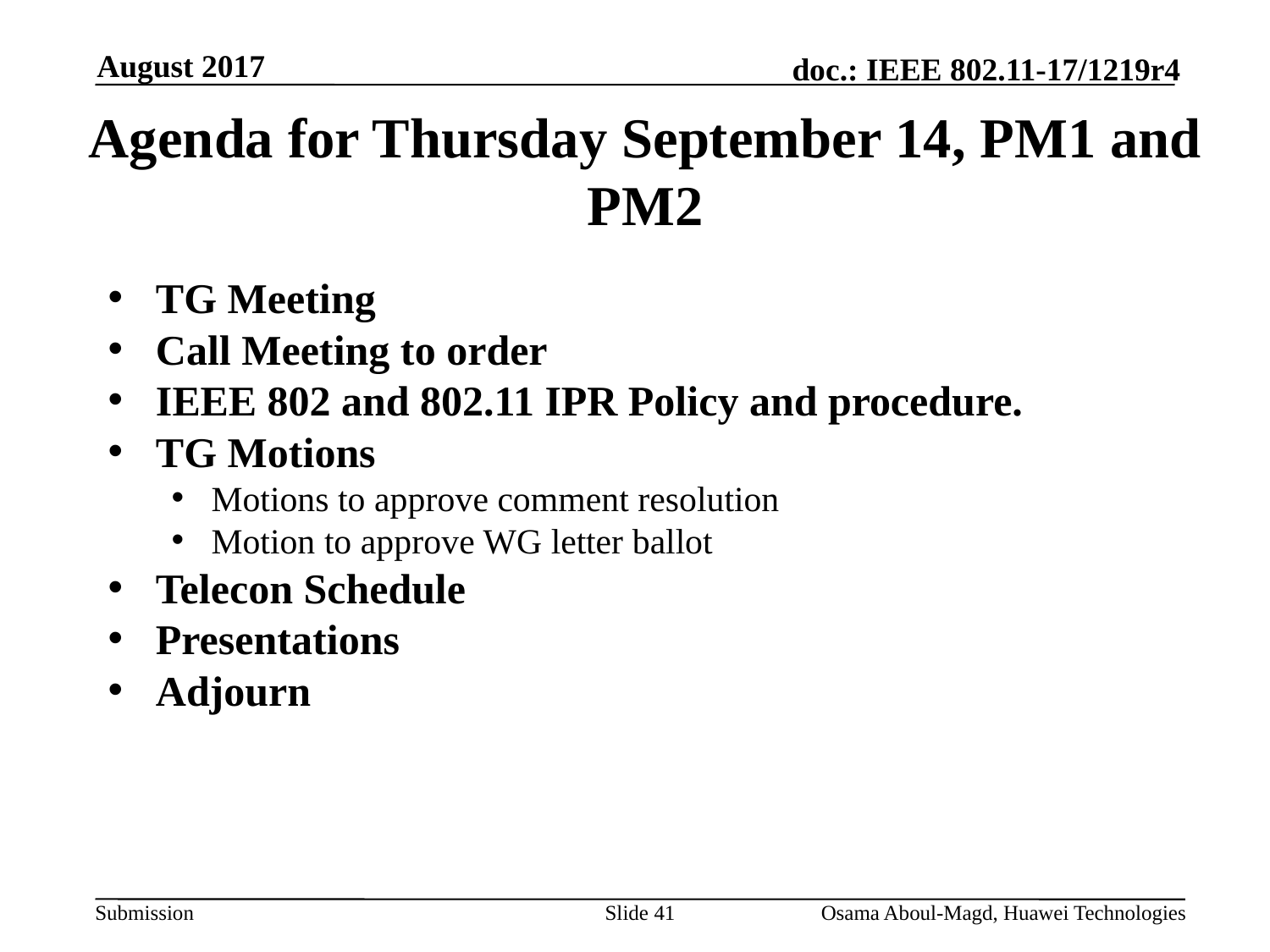

August 2017
# Agenda for Thursday September 14, PM1 and PM2
TG Meeting
Call Meeting to order
IEEE 802 and 802.11 IPR Policy and procedure.
TG Motions
Motions to approve comment resolution
Motion to approve WG letter ballot
Telecon Schedule
Presentations
Adjourn

Slide 41
Osama Aboul-Magd, Huawei Technologies